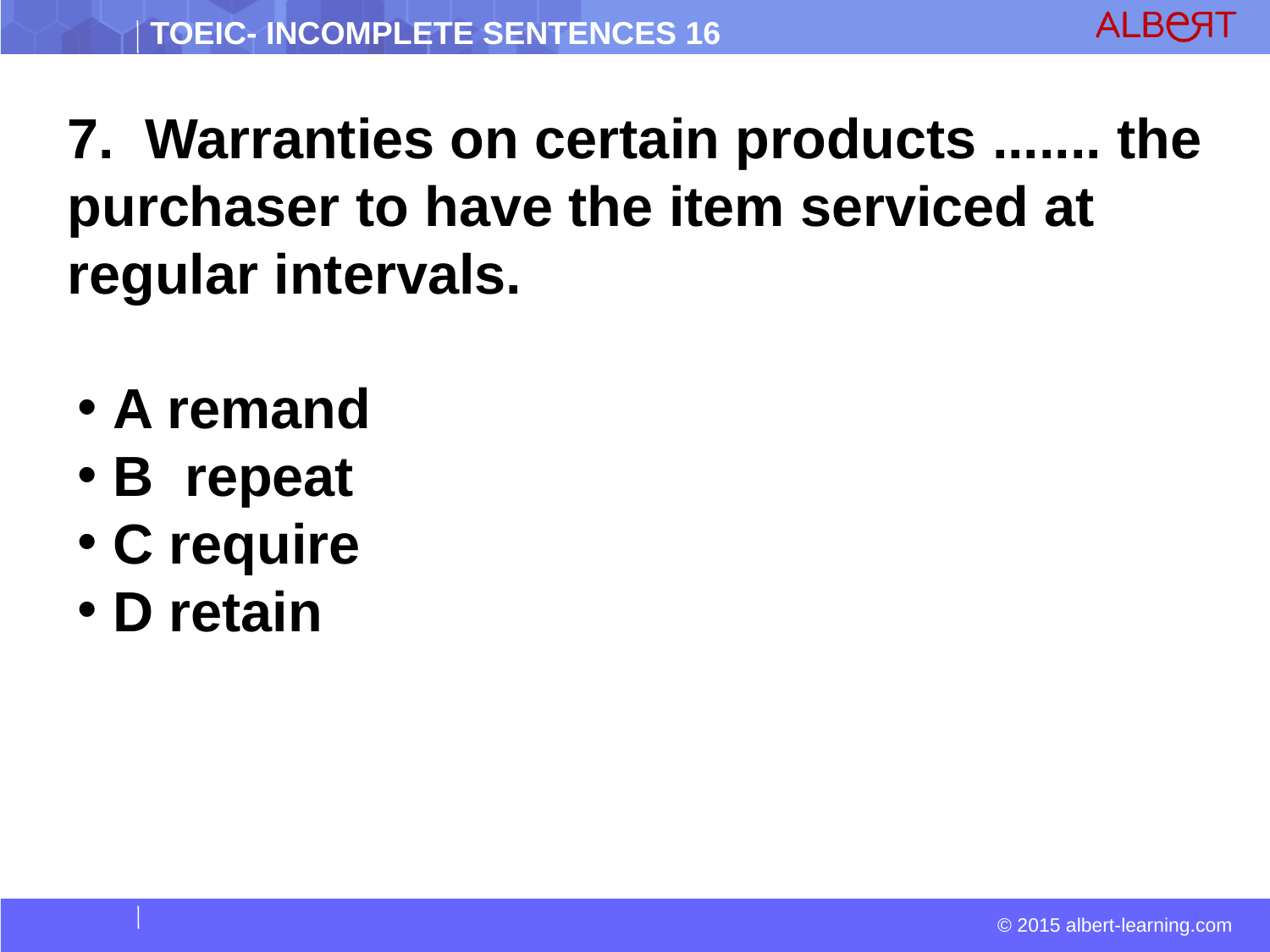

7.  Warranties on certain products ....... the purchaser to have the item serviced at regular intervals.
 A remand
 B  repeat
 C require
 D retain